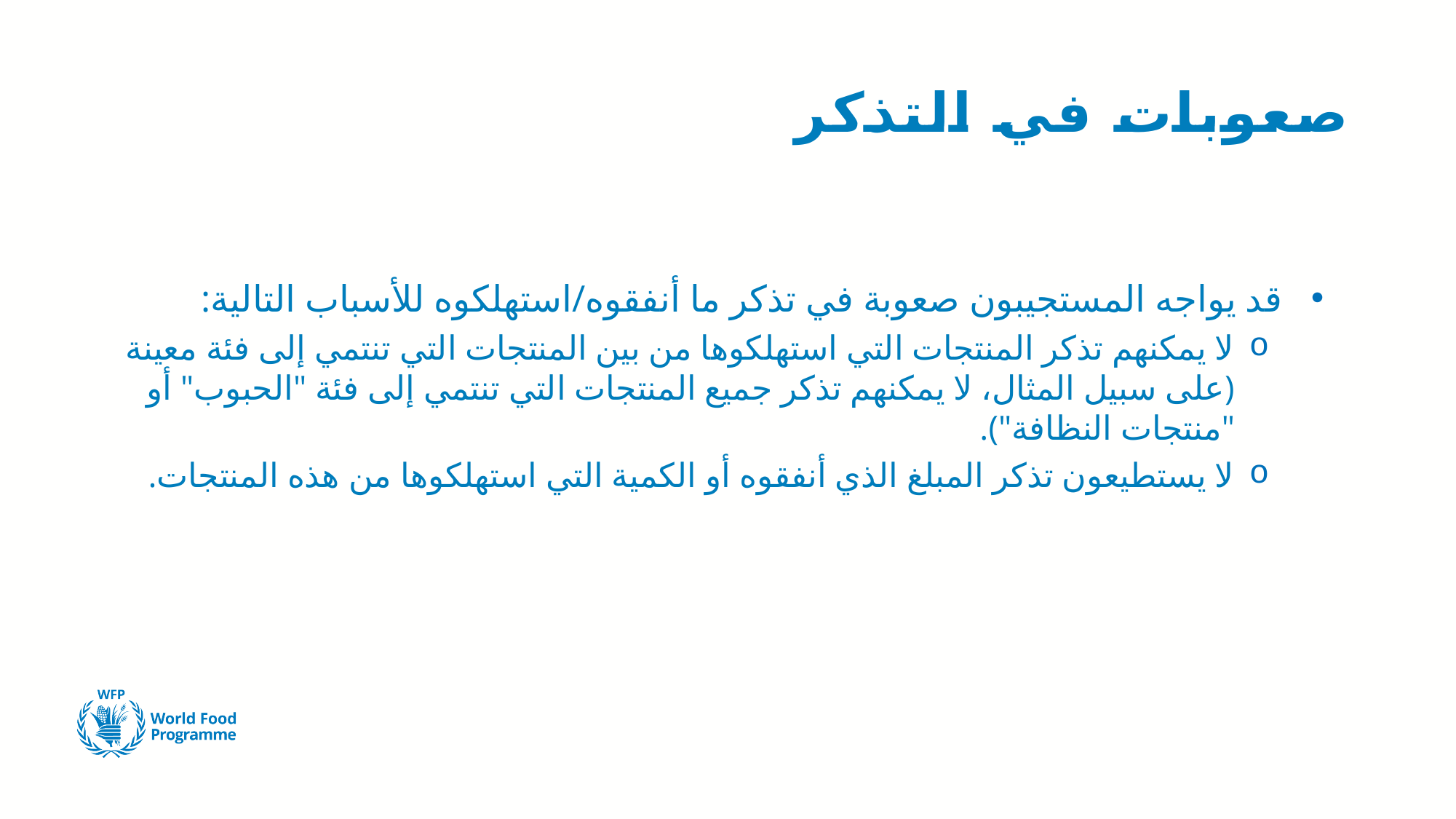

# صعوبات في التذكر
قد يواجه المستجيبون صعوبة في تذكر ما أنفقوه/استهلكوه للأسباب التالية:
لا يمكنهم تذكر المنتجات التي استهلكوها من بين المنتجات التي تنتمي إلى فئة معينة (على سبيل المثال، لا يمكنهم تذكر جميع المنتجات التي تنتمي إلى فئة "الحبوب" أو "منتجات النظافة").
لا يستطيعون تذكر المبلغ الذي أنفقوه أو الكمية التي استهلكوها من هذه المنتجات.